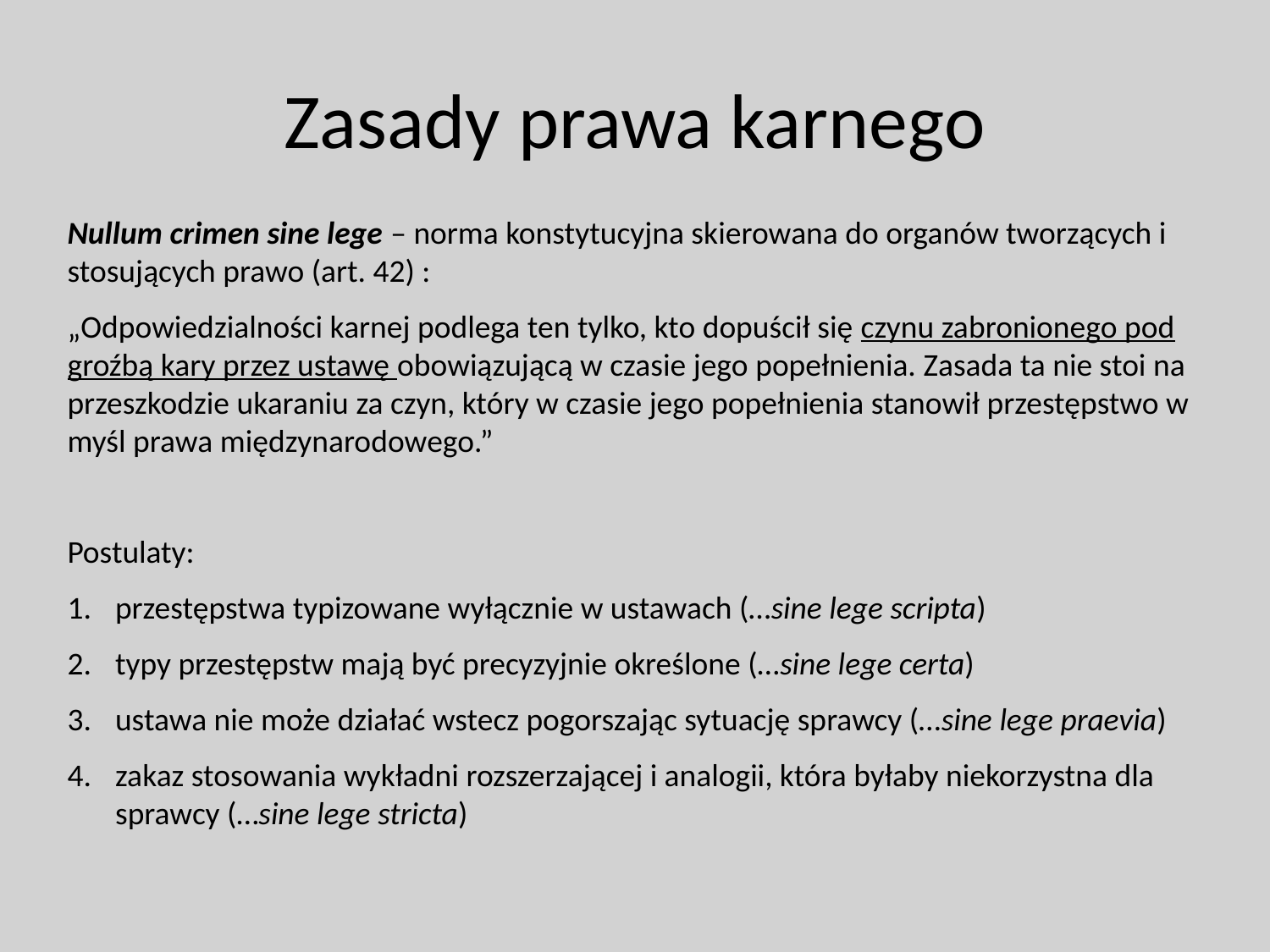

# Zasady prawa karnego
Nullum crimen sine lege – norma konstytucyjna skierowana do organów tworzących i stosujących prawo (art. 42) :
„Odpowiedzialności karnej podlega ten tylko, kto dopuścił się czynu zabronionego pod groźbą kary przez ustawę obowiązującą w czasie jego popełnienia. Zasada ta nie stoi na przeszkodzie ukaraniu za czyn, który w czasie jego popełnienia stanowił przestępstwo w myśl prawa międzynarodowego.”

Postulaty:
przestępstwa typizowane wyłącznie w ustawach (…sine lege scripta)
typy przestępstw mają być precyzyjnie określone (…sine lege certa)
ustawa nie może działać wstecz pogorszając sytuację sprawcy (…sine lege praevia)
zakaz stosowania wykładni rozszerzającej i analogii, która byłaby niekorzystna dla sprawcy (…sine lege stricta)